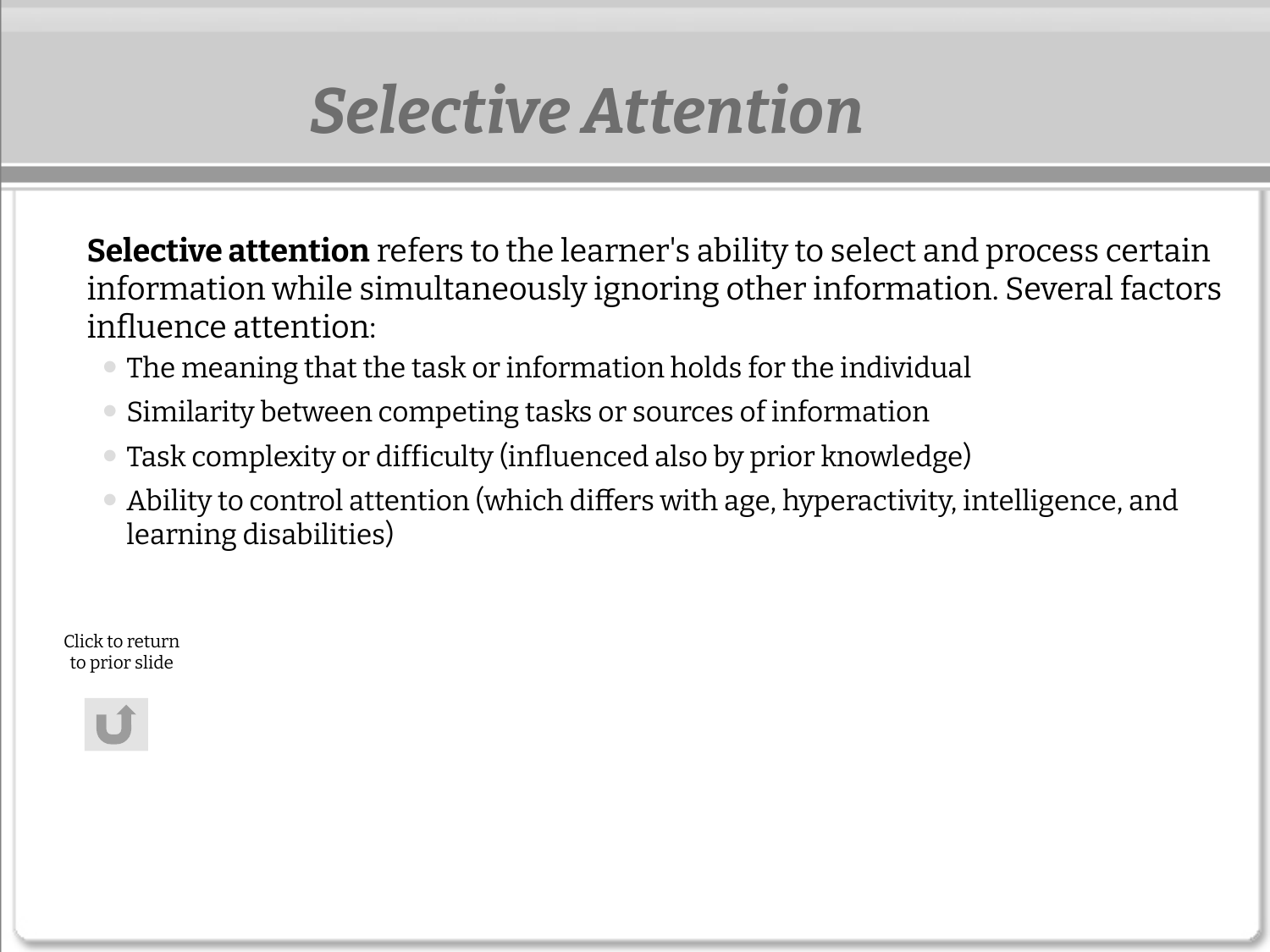

# Selective Attention
Selective attention refers to the learner's ability to select and process certain information while simultaneously ignoring other information. Several factors influence attention:
The meaning that the task or information holds for the individual
Similarity between competing tasks or sources of information
Task complexity or difficulty (influenced also by prior knowledge)
Ability to control attention (which differs with age, hyperactivity, intelligence, and learning disabilities)

Click to return to prior slide